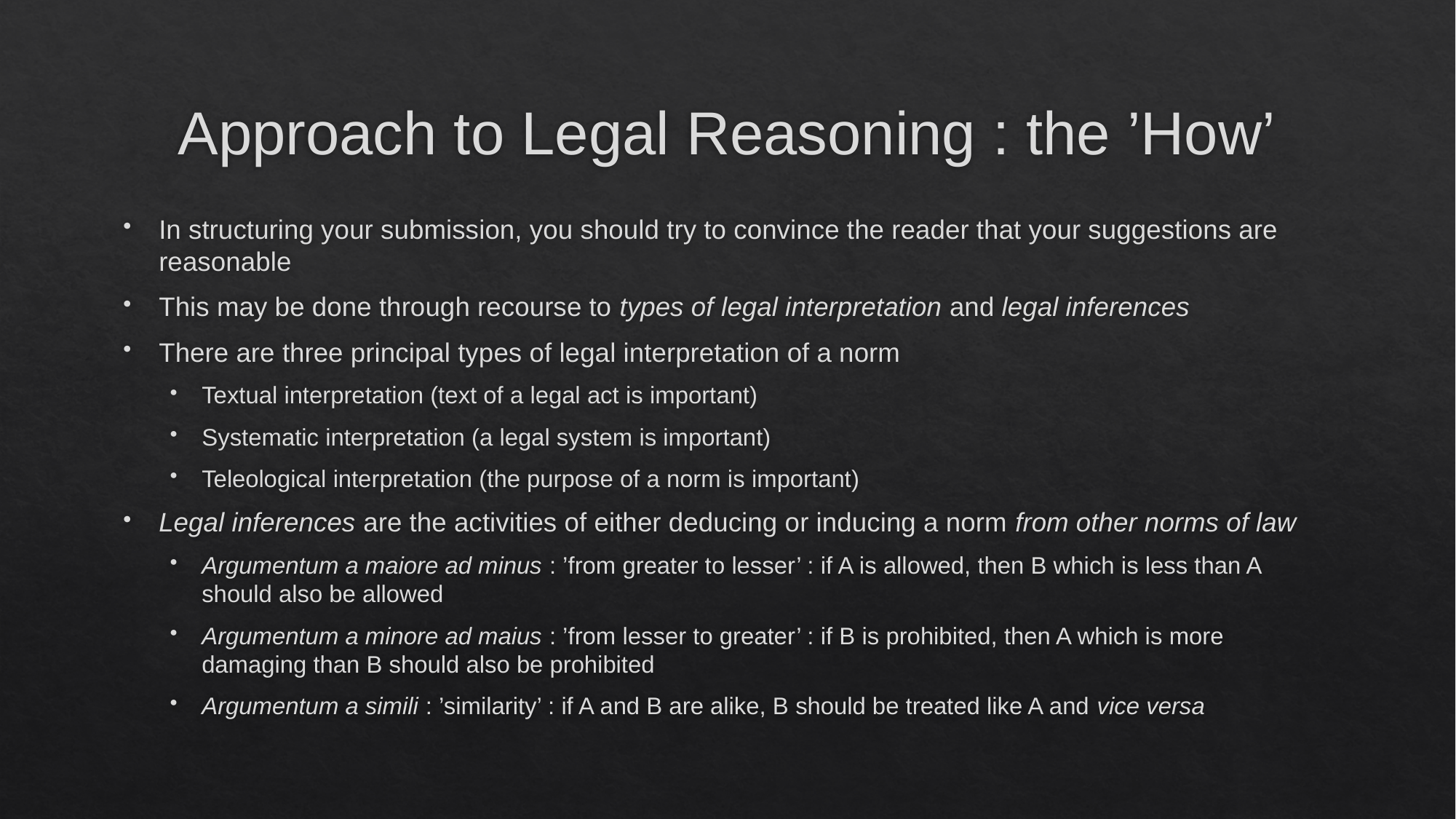

# Approach to Legal Reasoning : the ’How’
In structuring your submission, you should try to convince the reader that your suggestions are reasonable
This may be done through recourse to types of legal interpretation and legal inferences
There are three principal types of legal interpretation of a norm
Textual interpretation (text of a legal act is important)
Systematic interpretation (a legal system is important)
Teleological interpretation (the purpose of a norm is important)
Legal inferences are the activities of either deducing or inducing a norm from other norms of law
Argumentum a maiore ad minus : ’from greater to lesser’ : if A is allowed, then B which is less than A should also be allowed
Argumentum a minore ad maius : ’from lesser to greater’ : if B is prohibited, then A which is more damaging than B should also be prohibited
Argumentum a simili : ’similarity’ : if A and B are alike, B should be treated like A and vice versa